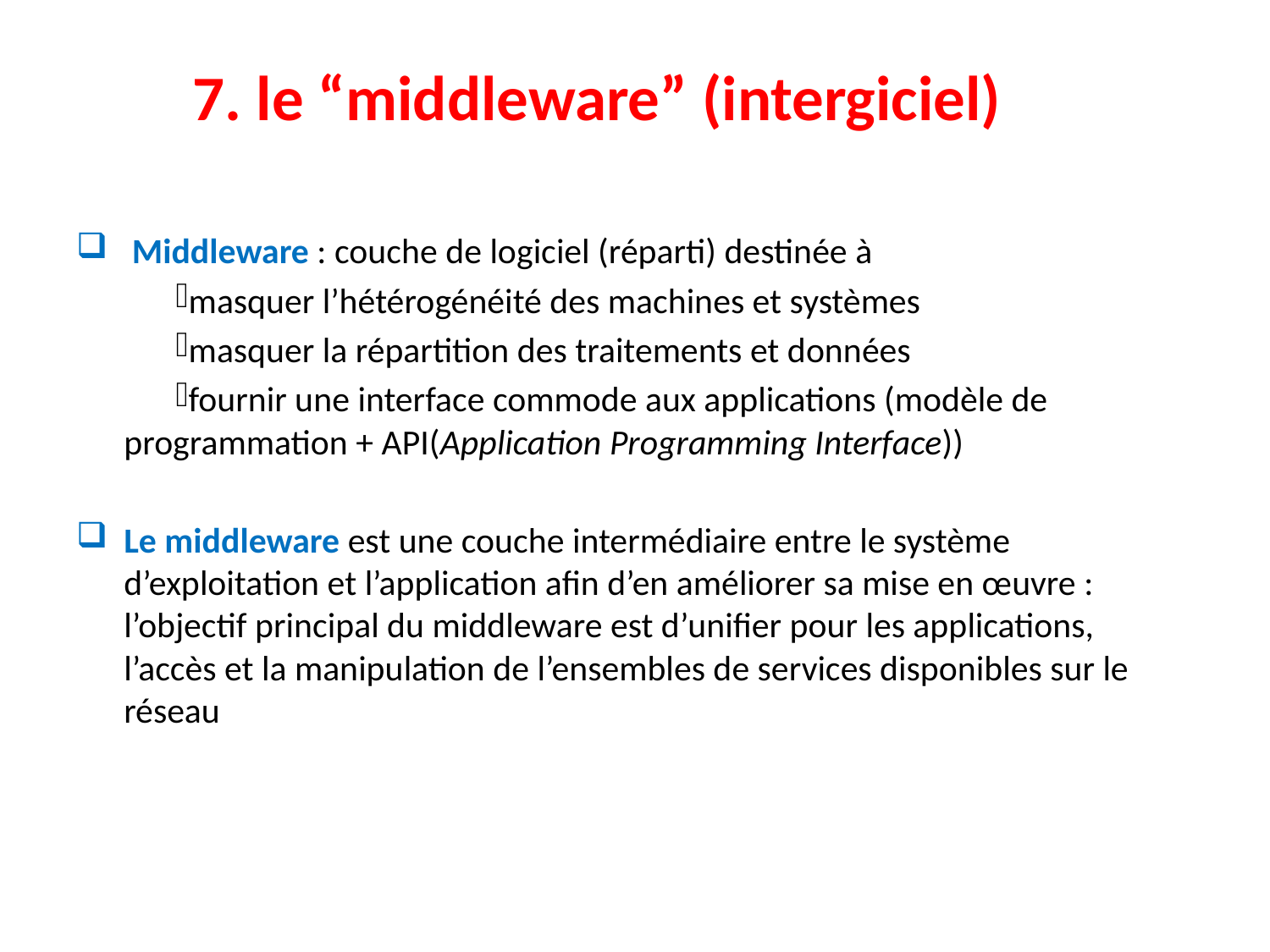

# 7. le “middleware” (intergiciel)
 Middleware : couche de logiciel (réparti) destinée à
masquer l’hétérogénéité des machines et systèmes
masquer la répartition des traitements et données
fournir une interface commode aux applications (modèle de programmation + API(Application Programming Interface))

Le middleware est une couche intermédiaire entre le système d’exploitation et l’application afin d’en améliorer sa mise en œuvre : l’objectif principal du middleware est d’unifier pour les applications, l’accès et la manipulation de l’ensembles de services disponibles sur le réseau